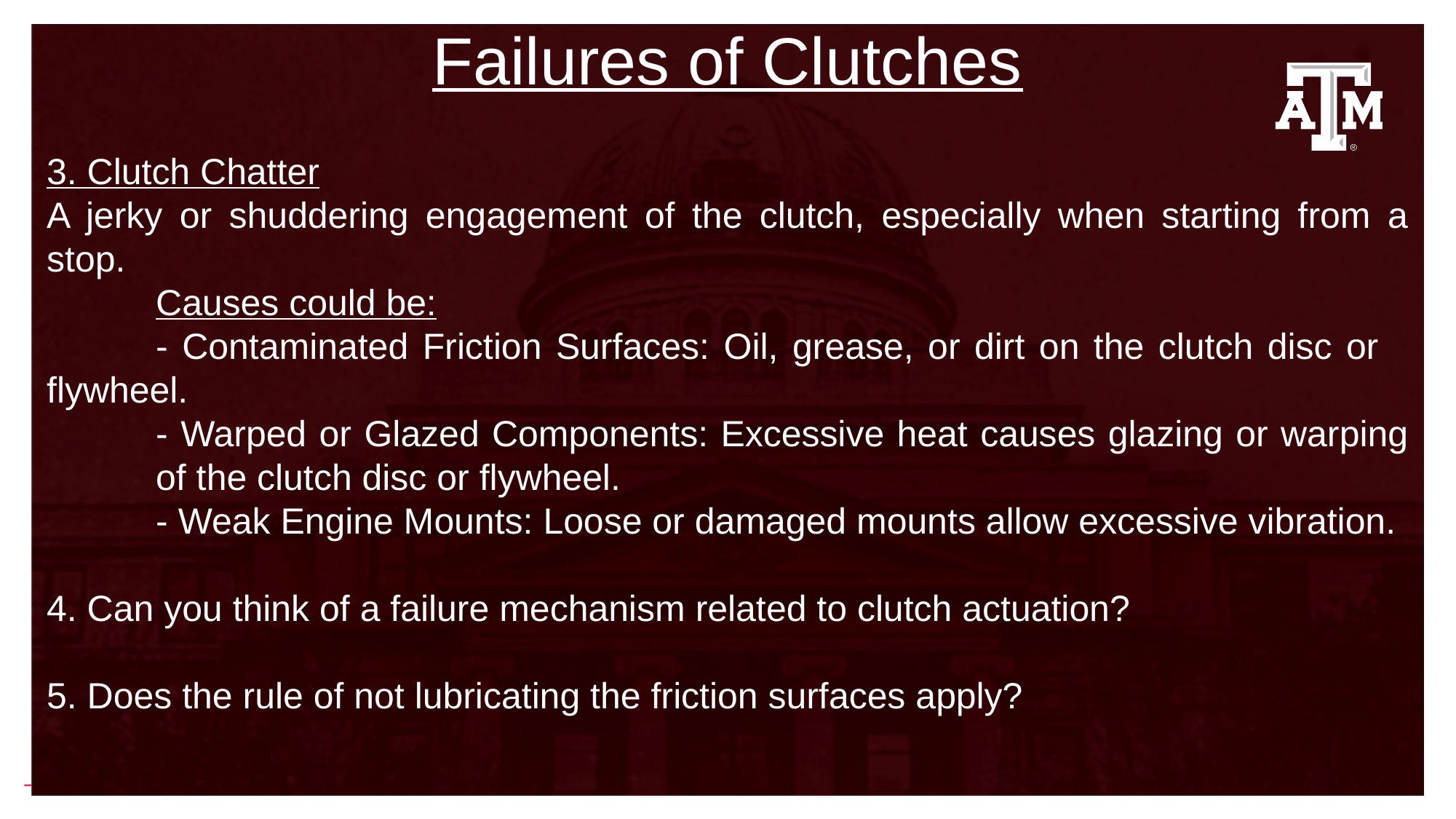

Failures of Clutches

3. Clutch Chatter
A jerky or shuddering engagement of the clutch, especially when starting from a stop.
	Causes could be:
	- Contaminated Friction Surfaces: Oil, grease, or dirt on the clutch disc or 	flywheel.
	- Warped or Glazed Components: Excessive heat causes glazing or warping 	of the clutch disc or flywheel.
	- Weak Engine Mounts: Loose or damaged mounts allow excessive vibration.

4. Can you think of a failure mechanism related to clutch actuation?

5. Does the rule of not lubricating the friction surfaces apply?